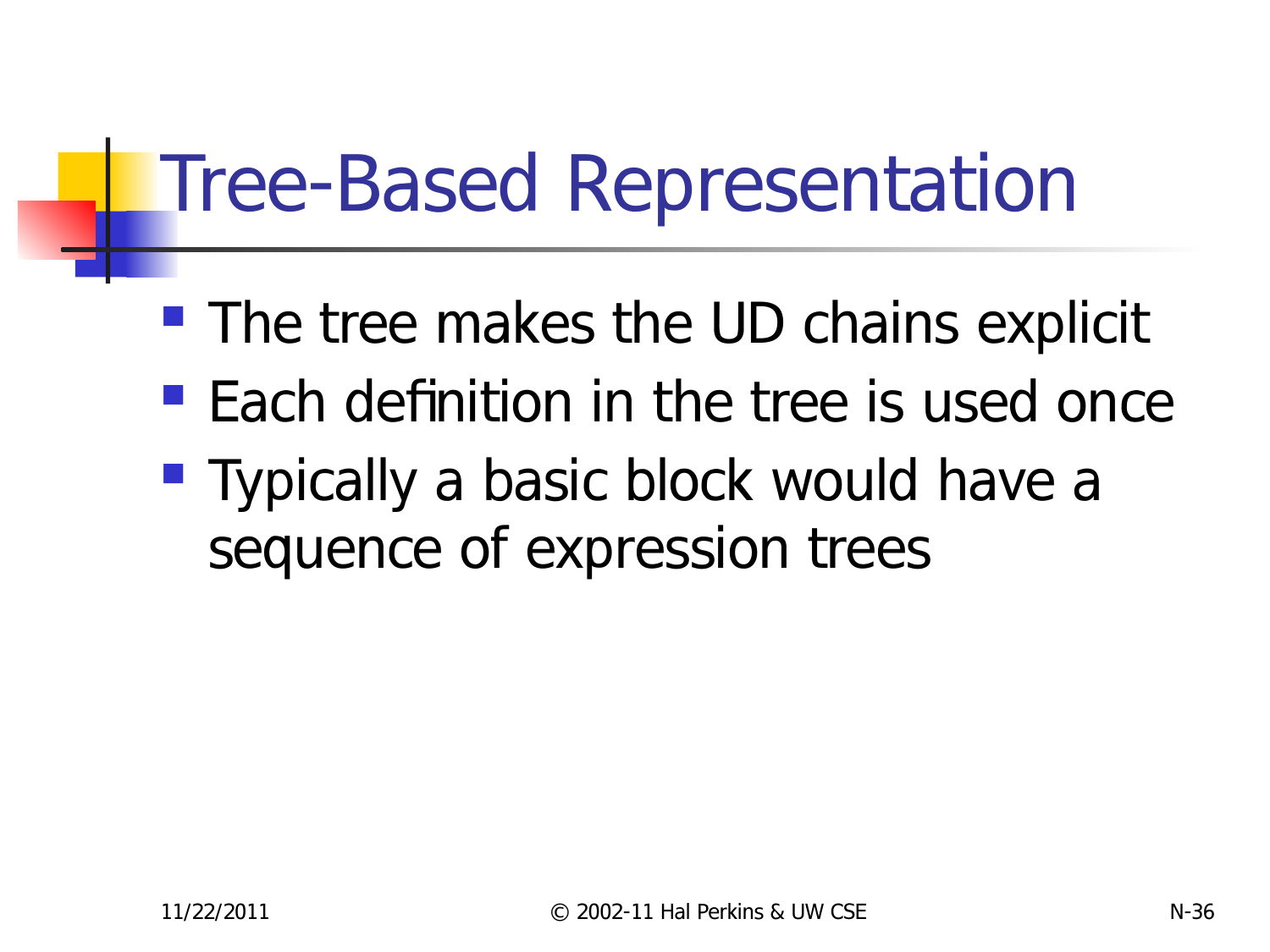

# Tree-Based Representation
The tree makes the UD chains explicit
Each definition in the tree is used once
Typically a basic block would have a sequence of expression trees
11/22/2011
© 2002-11 Hal Perkins & UW CSE
N-36